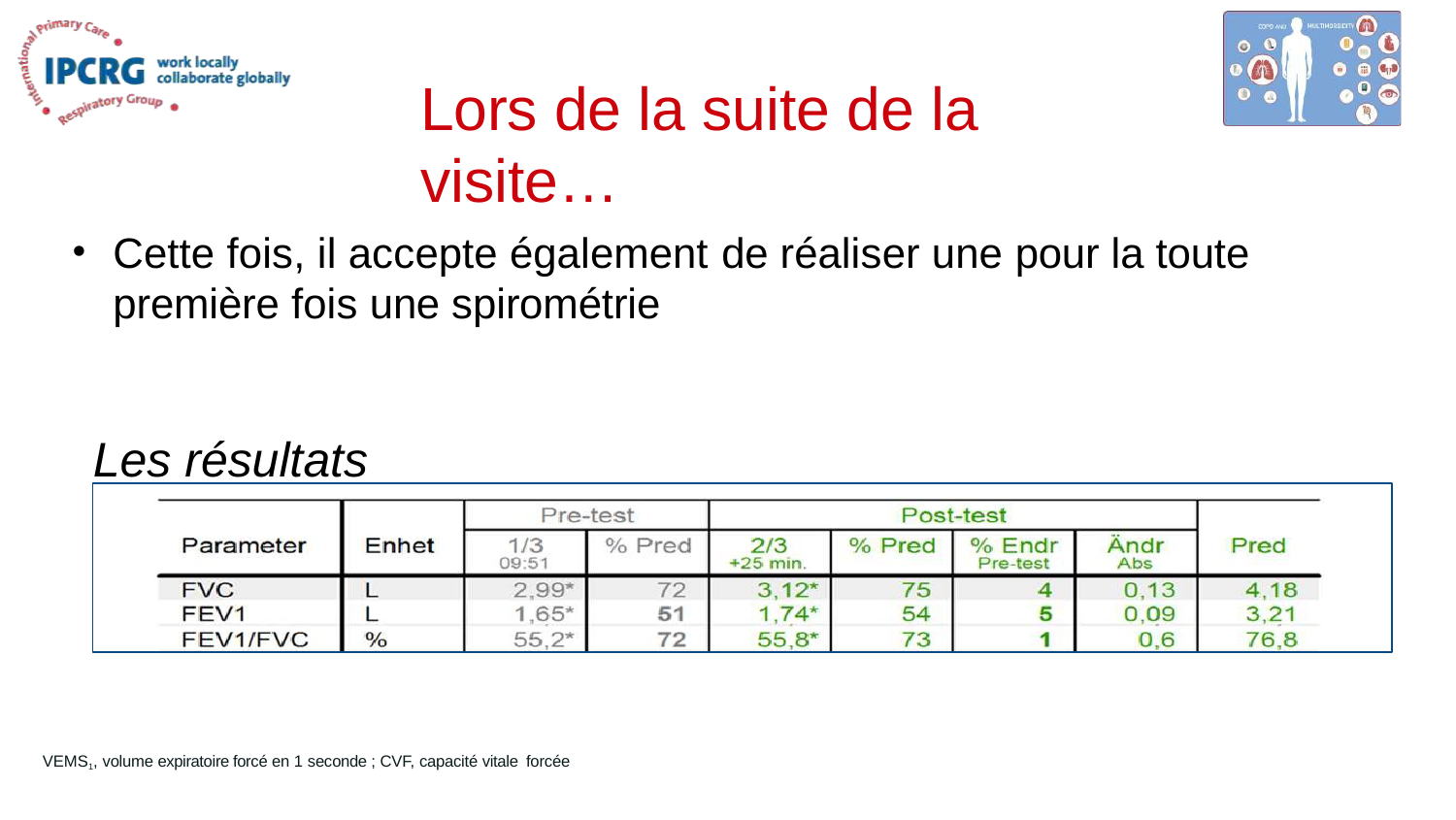

# Lors de la suite de la visite…
Cette fois, il accepte également de réaliser une pour la toute première fois une spirométrie

Les résultats

VEMS1, volume expiratoire forcé en 1 seconde ; CVF, capacité vitale forcée